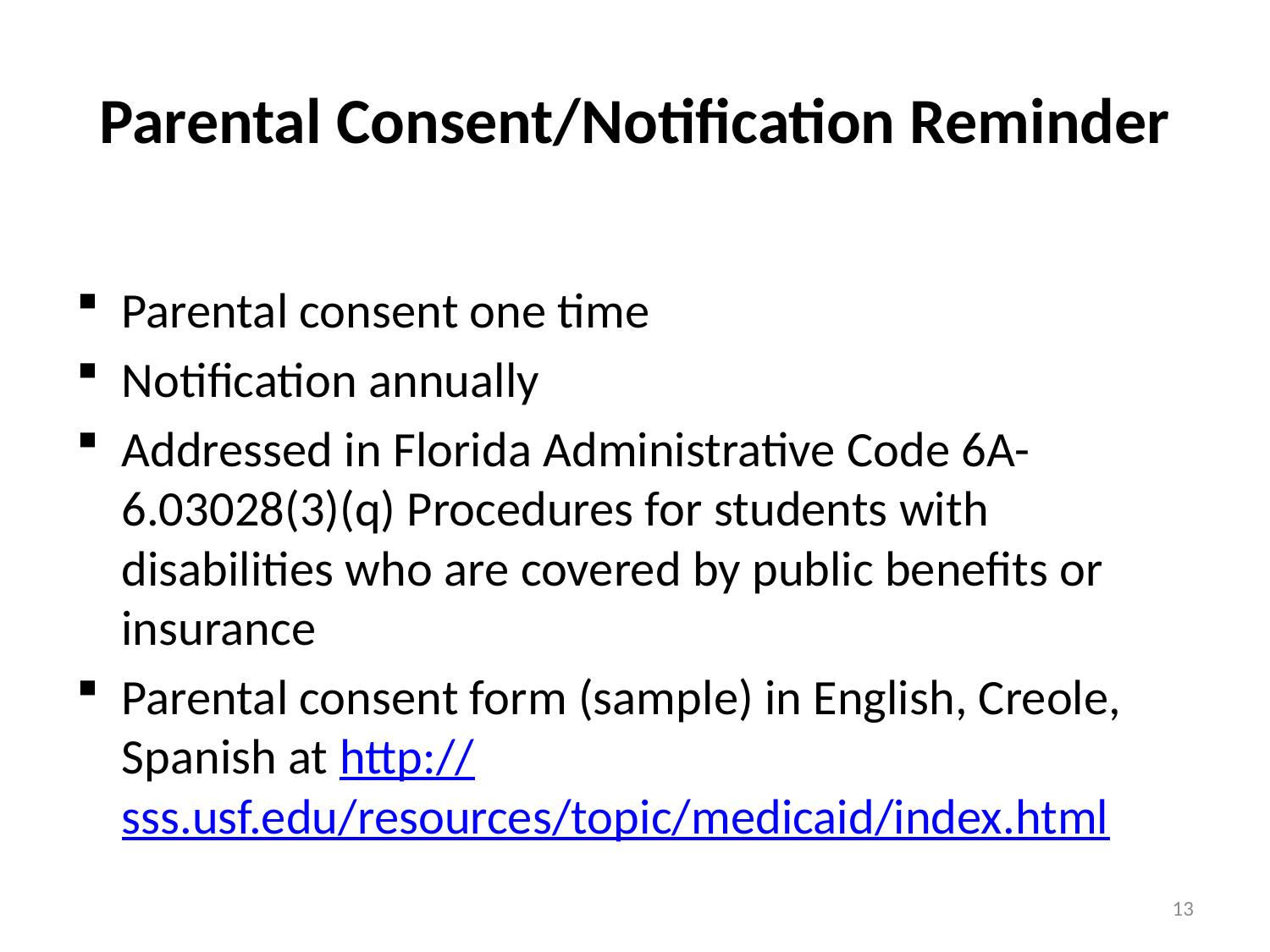

# Parental Consent/Notification Reminder
Parental consent one time
Notification annually
Addressed in Florida Administrative Code 6A-6.03028(3)(q) Procedures for students with disabilities who are covered by public benefits or insurance
Parental consent form (sample) in English, Creole, Spanish at http://sss.usf.edu/resources/topic/medicaid/index.html

13